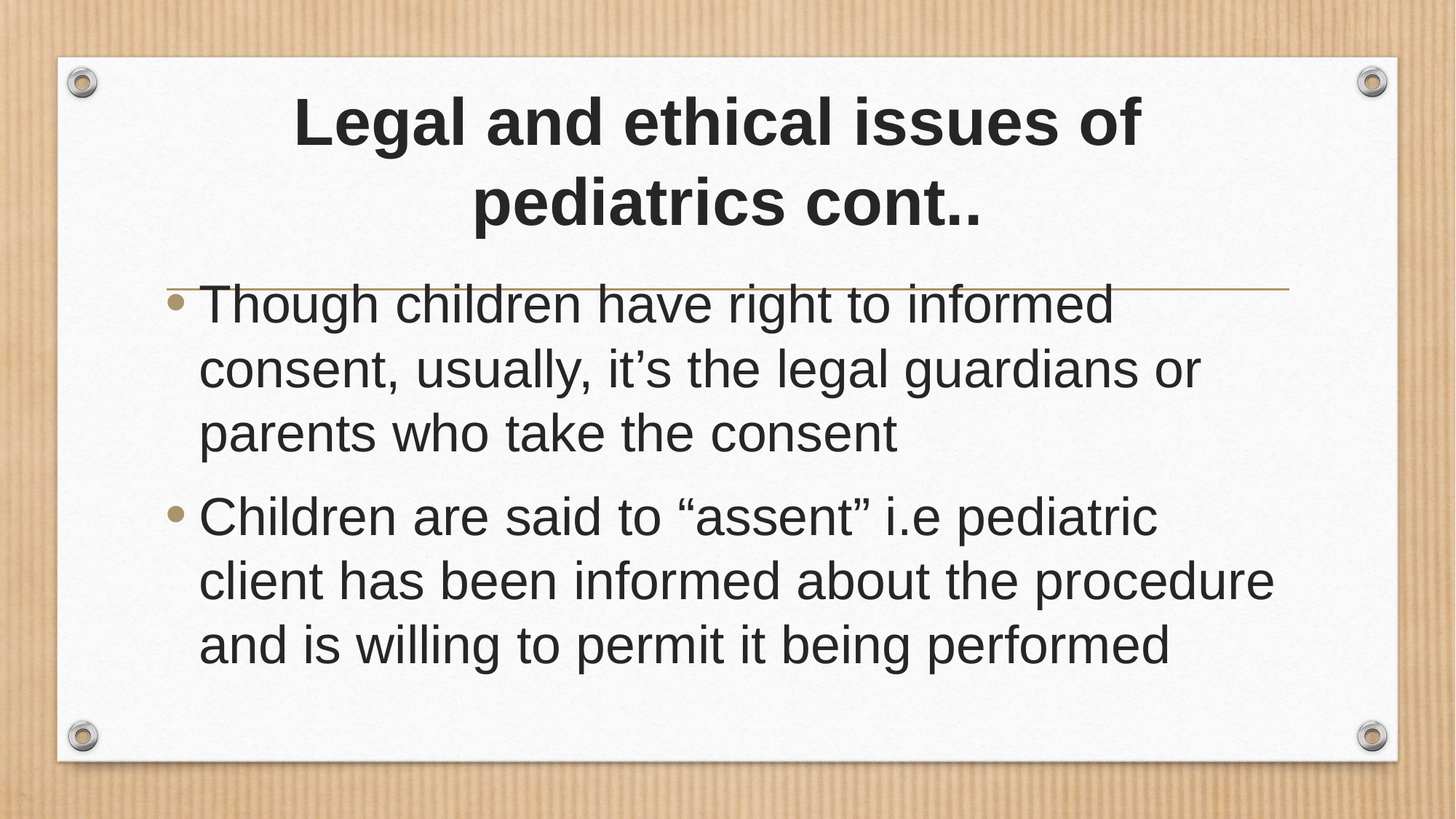

# Legal and ethical issues of  pediatrics cont..
Though children have right to informed consent, usually, it’s the legal guardians or parents who take the consent
Children are said to “assent” i.e pediatric client has been informed about the procedure and is willing to permit it being performed